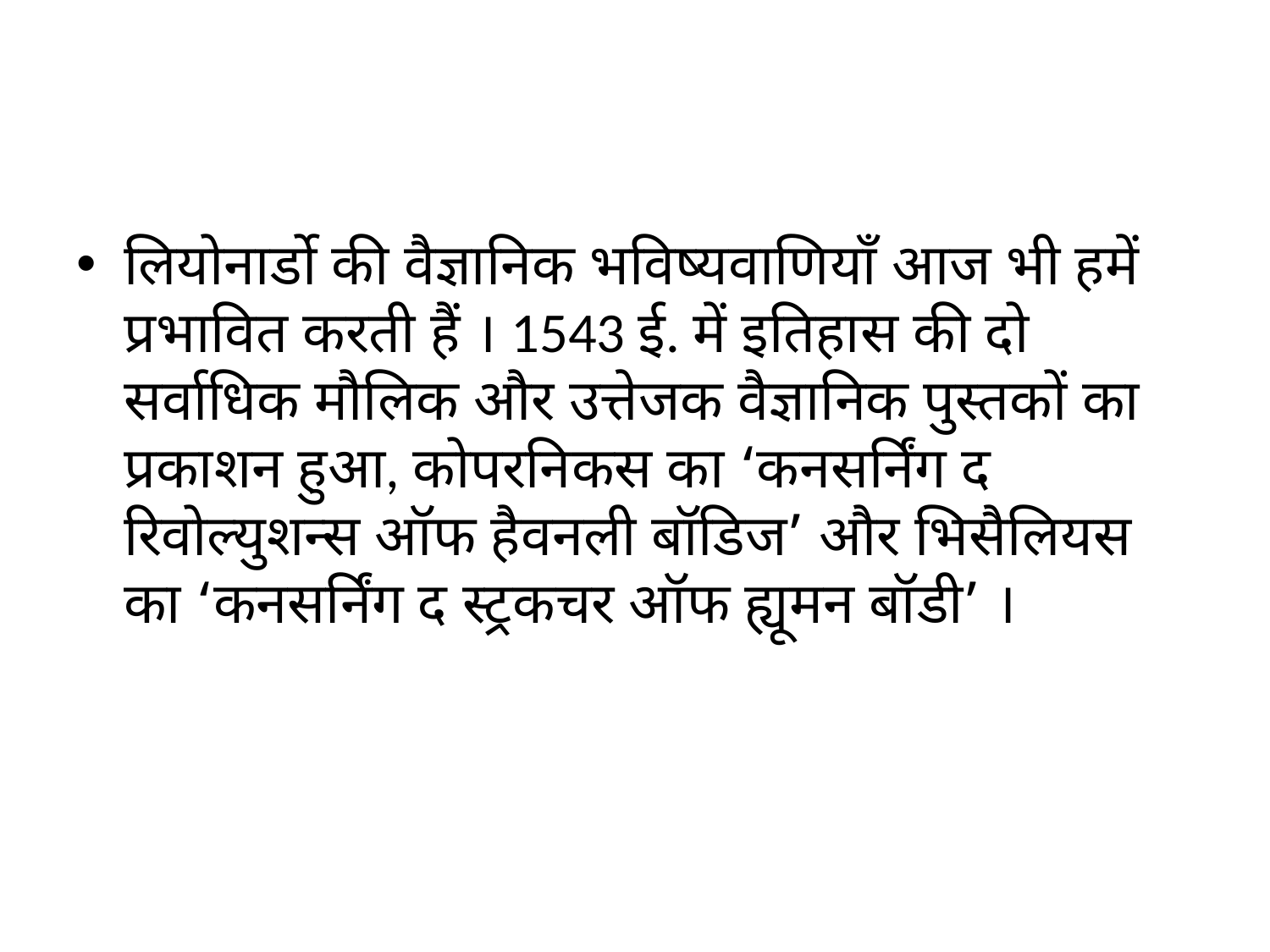

#
लियोनार्डो की वैज्ञानिक भविष्यवाणियाँ आज भी हमें प्रभावित करती हैं । 1543 ई. में इतिहास की दो सर्वाधिक मौलिक और उत्तेजक वैज्ञानिक पुस्तकों का प्रकाशन हुआ, कोपरनिकस का ‘कनसर्निंग द रिवोल्युशन्स ऑफ हैवनली बॉडिज’ और भिसैलियस का ‘कनसर्निंग द स्ट्रकचर ऑफ ह्यूमन बॉडी’ ।